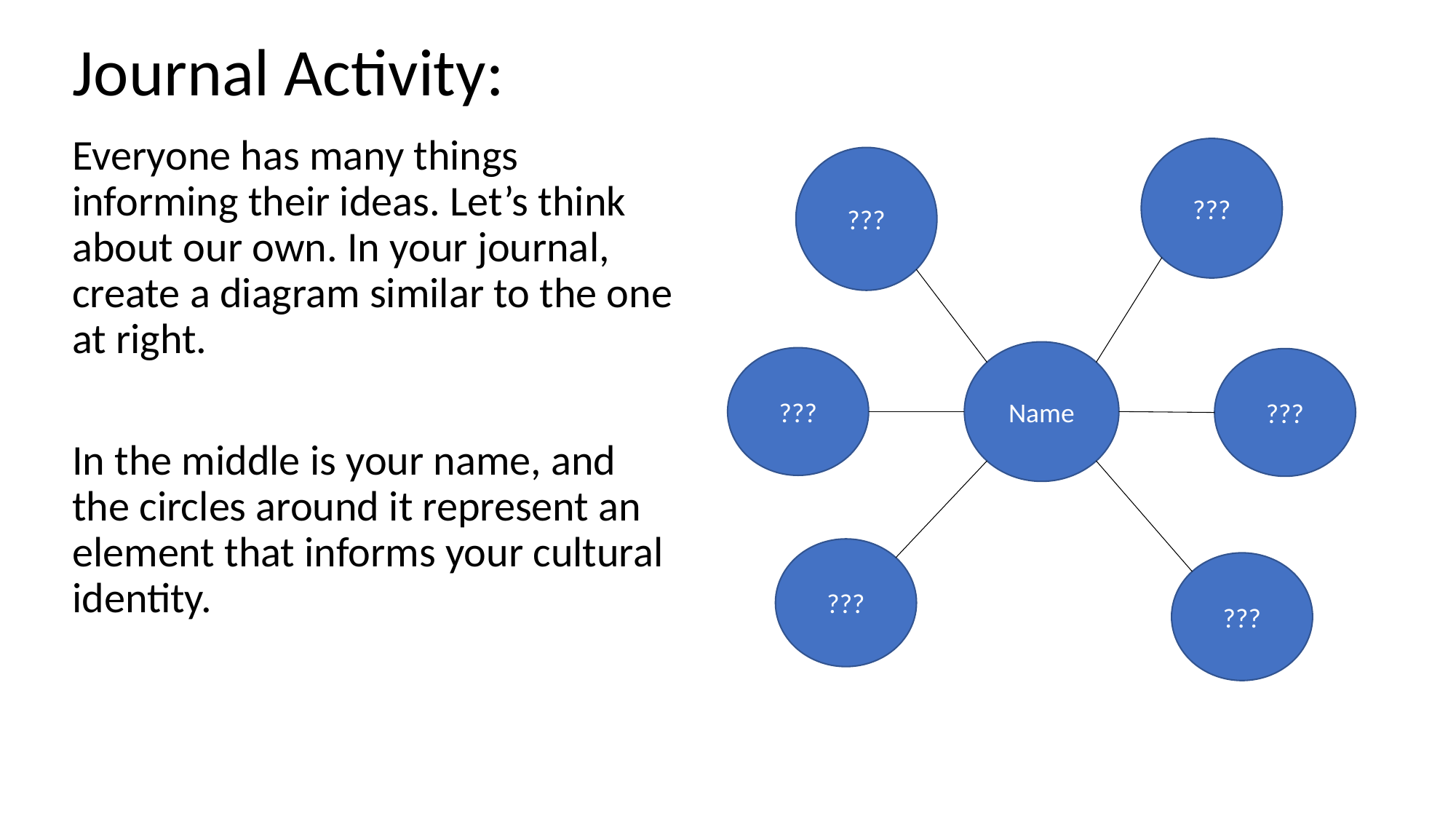

# Journal Activity:
Everyone has many things informing their ideas. Let’s think about our own. In your journal, create a diagram similar to the one at right.

In the middle is your name, and the circles around it represent an element that informs your cultural identity.

???
???
Name
???
???
???
???